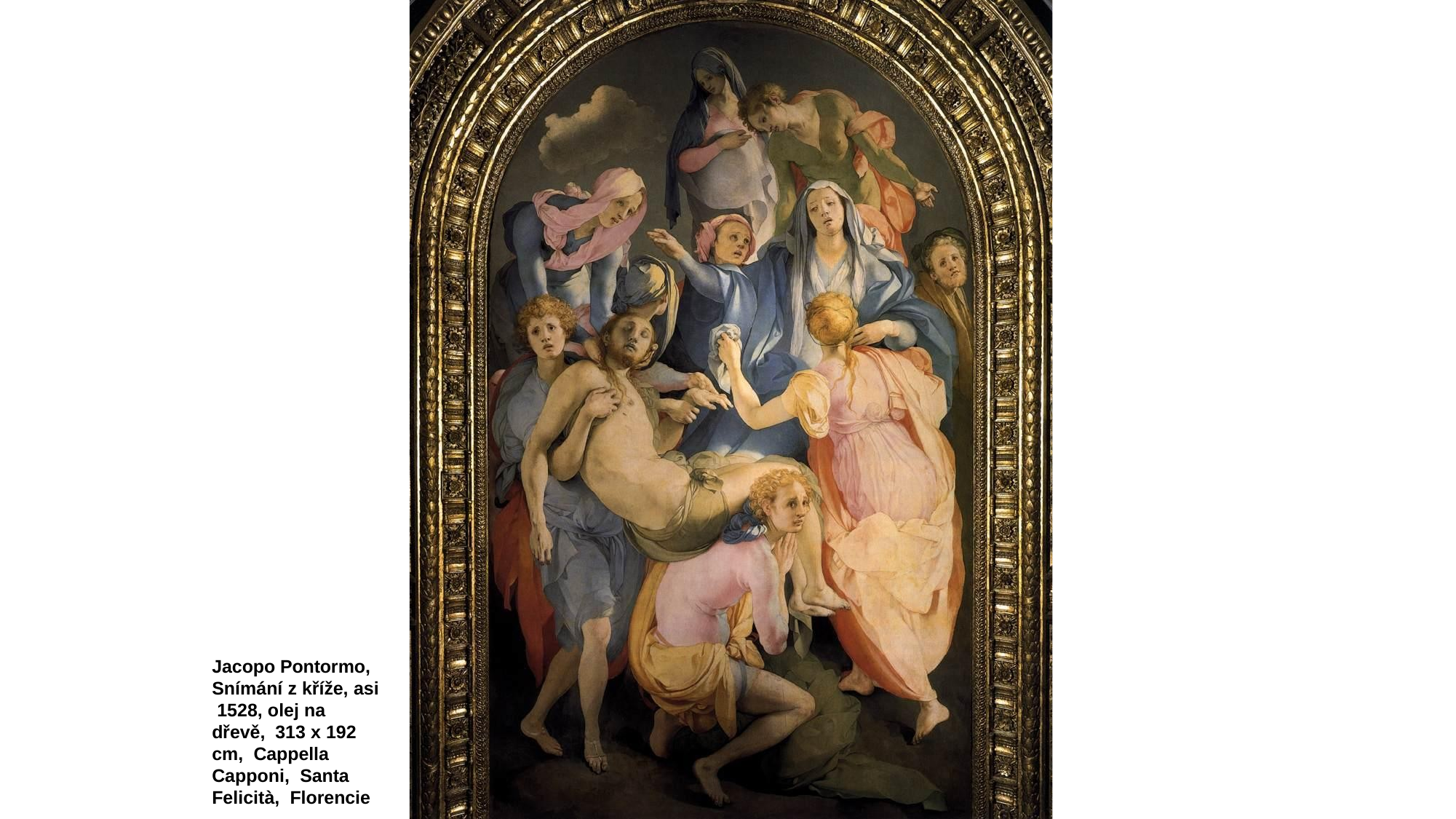

Jacopo Pontormo,  Snímání z kříže, asi  1528, olej na dřevě,  313 x 192 cm,  Cappella Capponi,  Santa Felicità,  Florencie